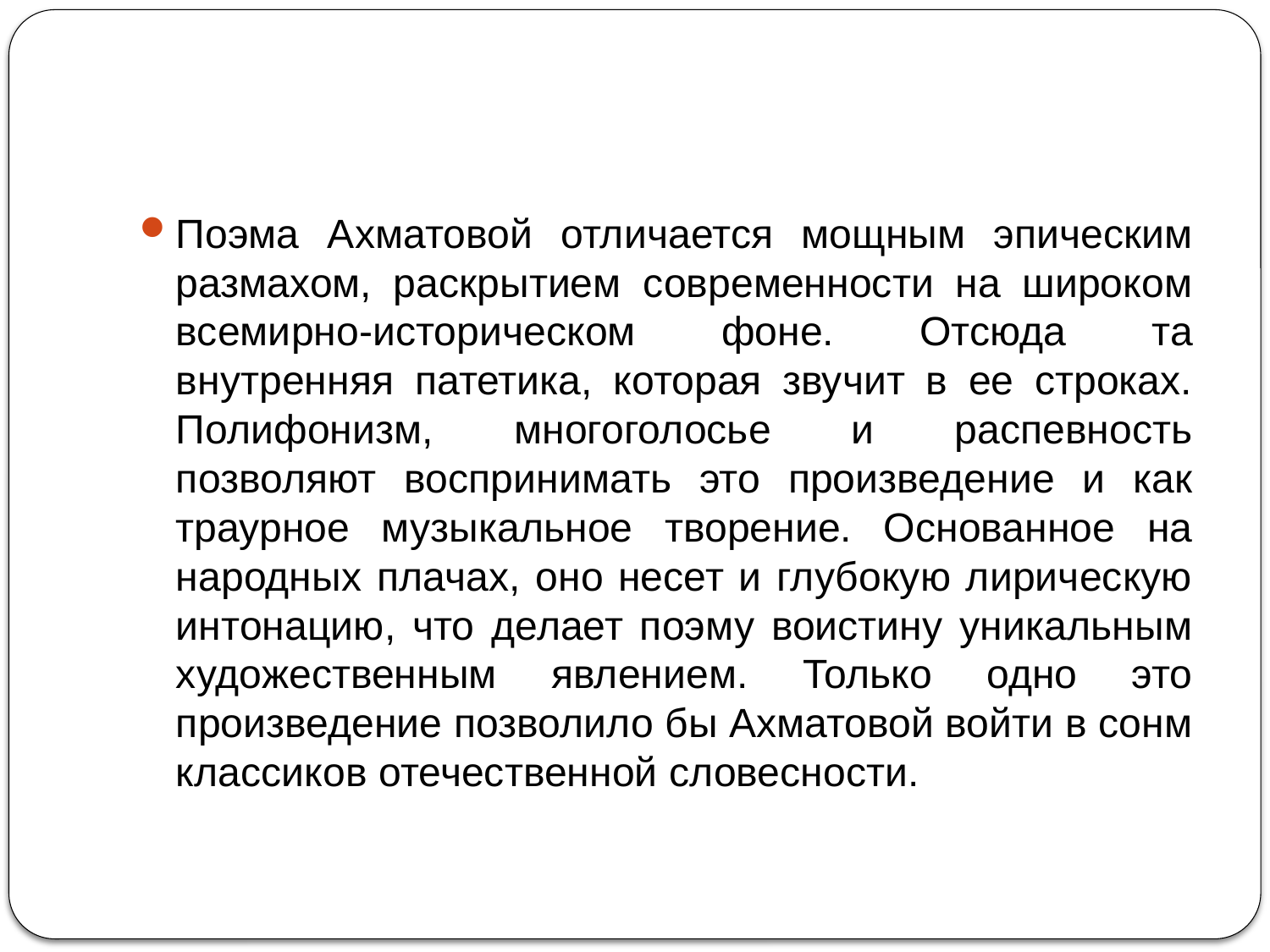

#
Поэма Ахматовой отличается мощным эпическим размахом, раскрытием современности на широком всемирно-историческом фоне. Отсюда та внутренняя патетика, которая звучит в ее строках. Полифонизм, многоголосье и распевность позволяют воспринимать это произведение и как траурное музыкальное творение. Основанное на народных плачах, оно несет и глубокую лирическую интонацию, что делает поэму воистину уникальным художественным явлением. Только одно это произведение позволило бы Ахматовой войти в сонм классиков отечественной словесности.